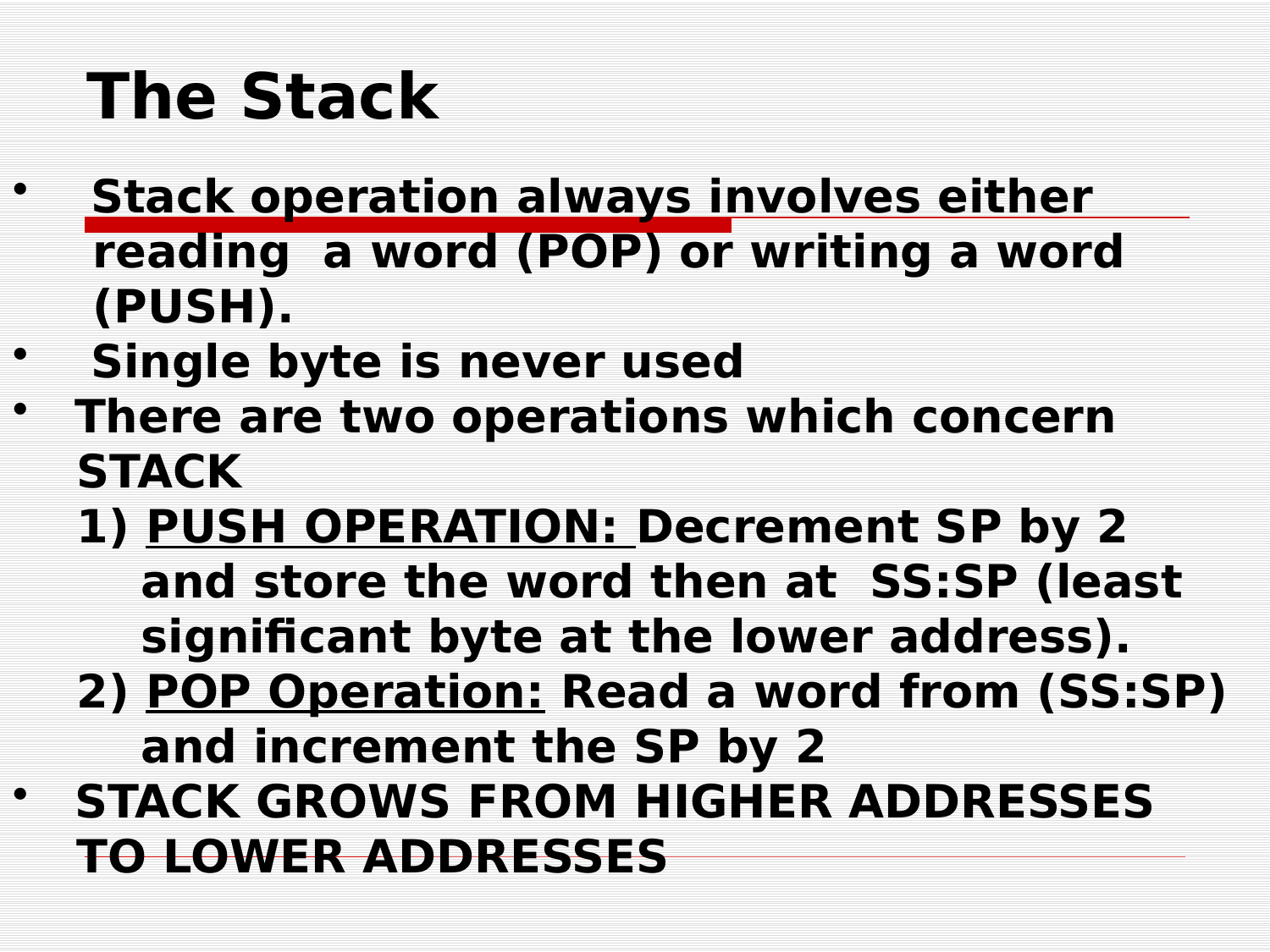

The Stack

   Stack operation always involves either
     reading  a word (POP) or writing a word
     (PUSH).
   Single byte is never used
  There are two operations which concern
    STACK
    1) PUSH OPERATION: Decrement SP by 2
        and store the word then at  SS:SP (least
        significant byte at the lower address).
    2) POP Operation: Read a word from (SS:SP)
        and increment the SP by 2
  STACK GROWS FROM HIGHER ADDRESSES
    TO LOWER ADDRESSES